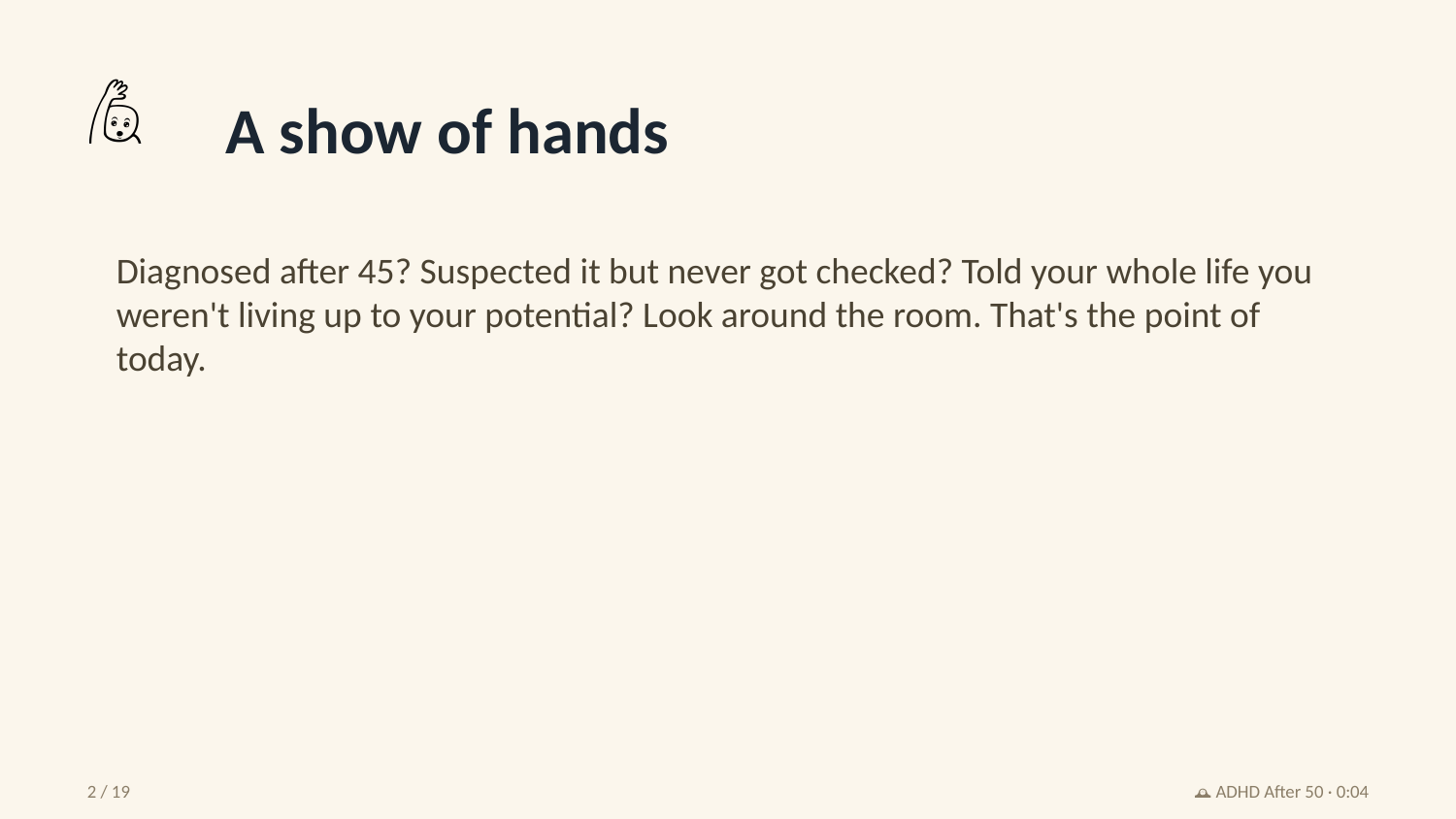

🙋
A show of hands
Diagnosed after 45? Suspected it but never got checked? Told your whole life you weren't living up to your potential? Look around the room. That's the point of today.
2 / 19
🕰️ ADHD After 50 · 0:04